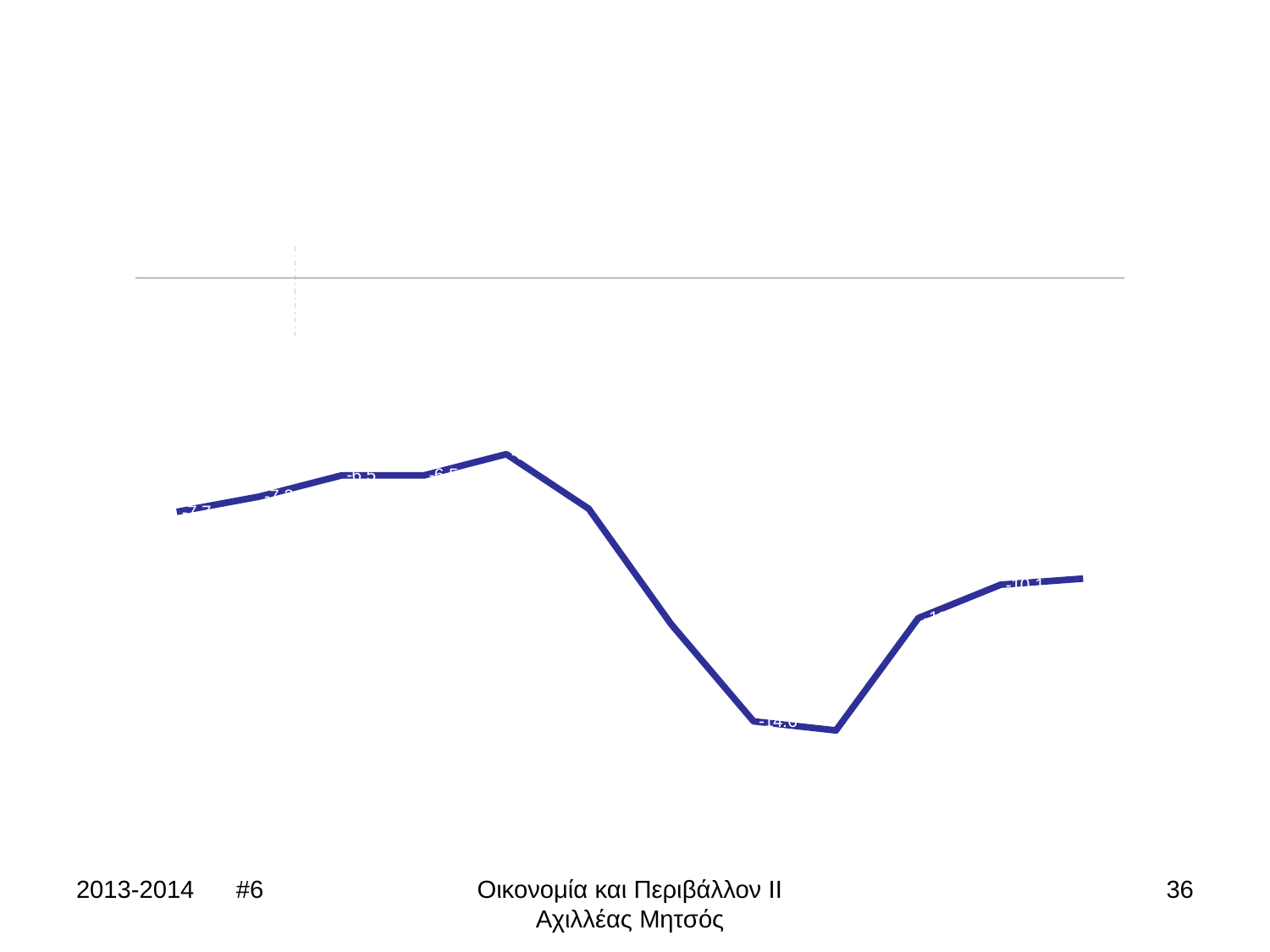

### Chart: Έλλειμμα τρεχουσών συναλλαγών, Ελλάδα 2000-2011

| Category |  |
|---|---|
| 2000 | -7.7 |
| 2001 | -7.2 |
| 2002 | -6.5 |
| 2003 | -6.5 |
| 2004 | -5.8 |
| 2005 | -7.6 |
| 2006 | -11.4 |
| 2007 | -14.6 |
| 2008 | -14.9 |
| 2009 | -11.2 |
| 2010 | -10.1 |
| 2011 | -9.9 |
2013-2014      #6
Οικονομία και Περιβάλλον ΙΙ Αχιλλέας Μητσός
36